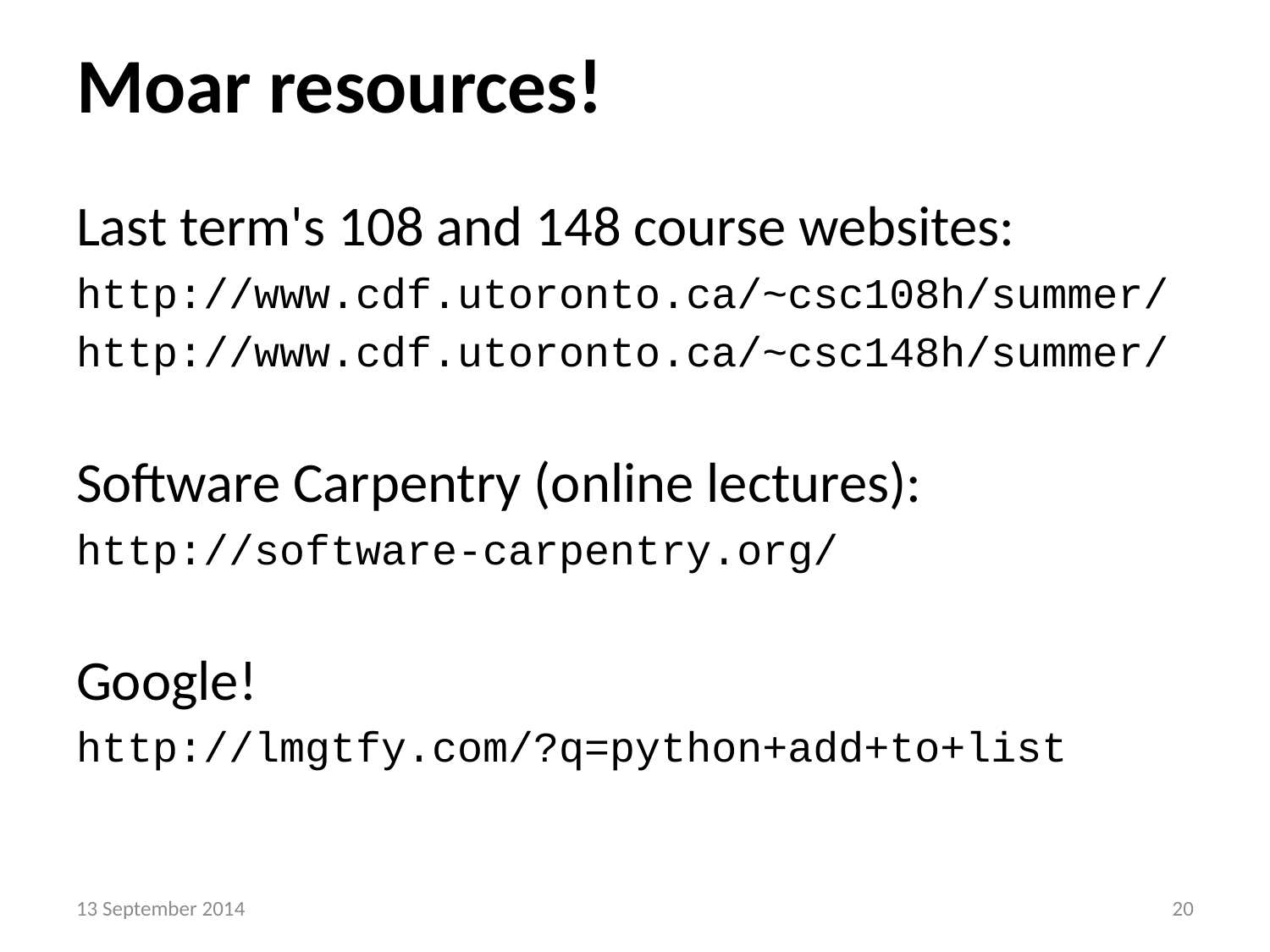

# Moar resources!
Last term's 108 and 148 course websites:
http://www.cdf.utoronto.ca/~csc108h/summer/
http://www.cdf.utoronto.ca/~csc148h/summer/

Software Carpentry (online lectures):
http://software-carpentry.org/

Google!
http://lmgtfy.com/?q=python+add+to+list

13 September 2014
20